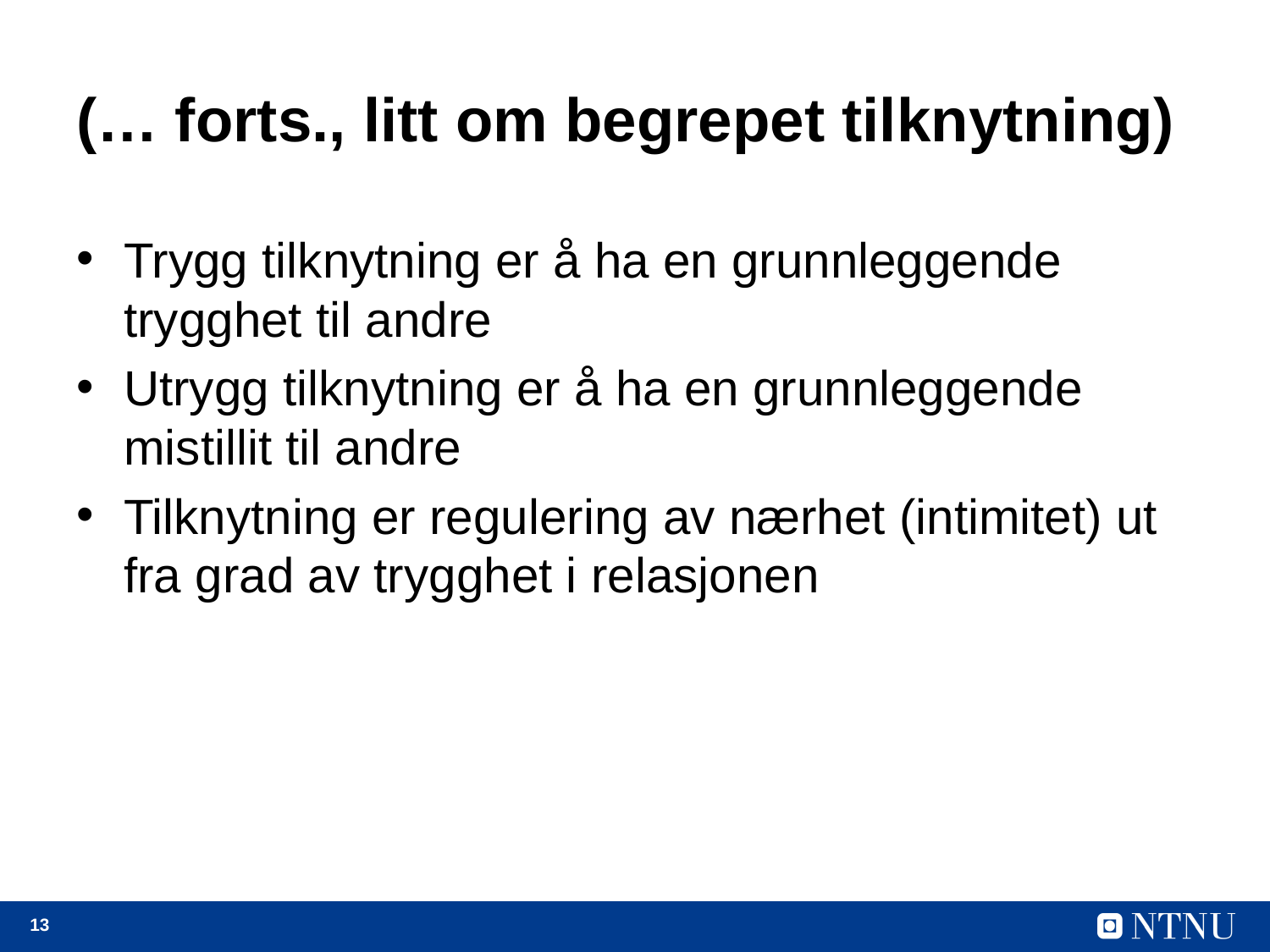

# (… forts., litt om begrepet tilknytning)
Trygg tilknytning er å ha en grunnleggende trygghet til andre
Utrygg tilknytning er å ha en grunnleggende mistillit til andre
Tilknytning er regulering av nærhet (intimitet) ut fra grad av trygghet i relasjonen